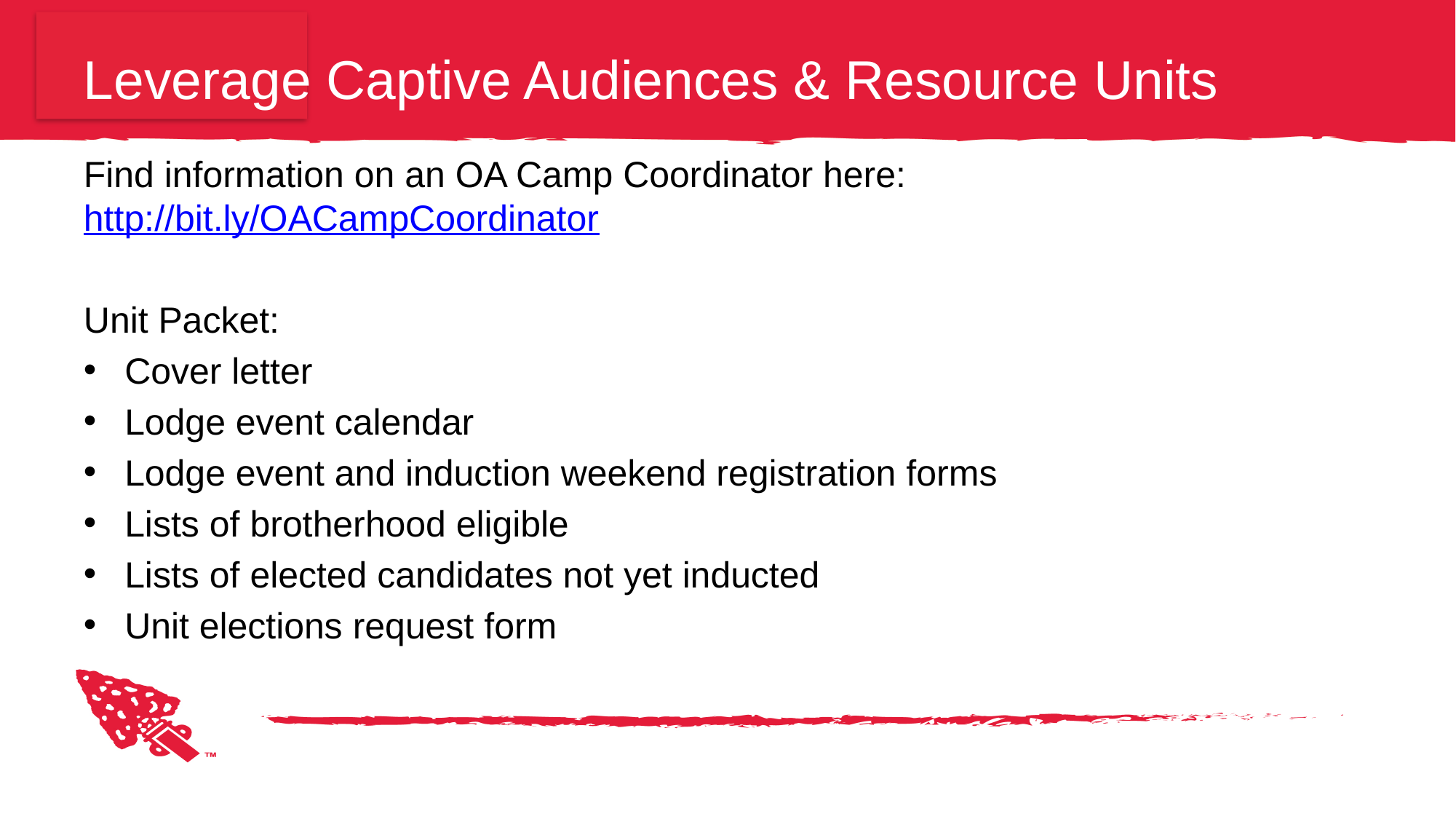

# Leverage Captive Audiences & Resource Units
Find information on an OA Camp Coordinator here: http://bit.ly/OACampCoordinator

Unit Packet:
Cover letter
Lodge event calendar
Lodge event and induction weekend registration forms
Lists of brotherhood eligible
Lists of elected candidates not yet inducted
Unit elections request form